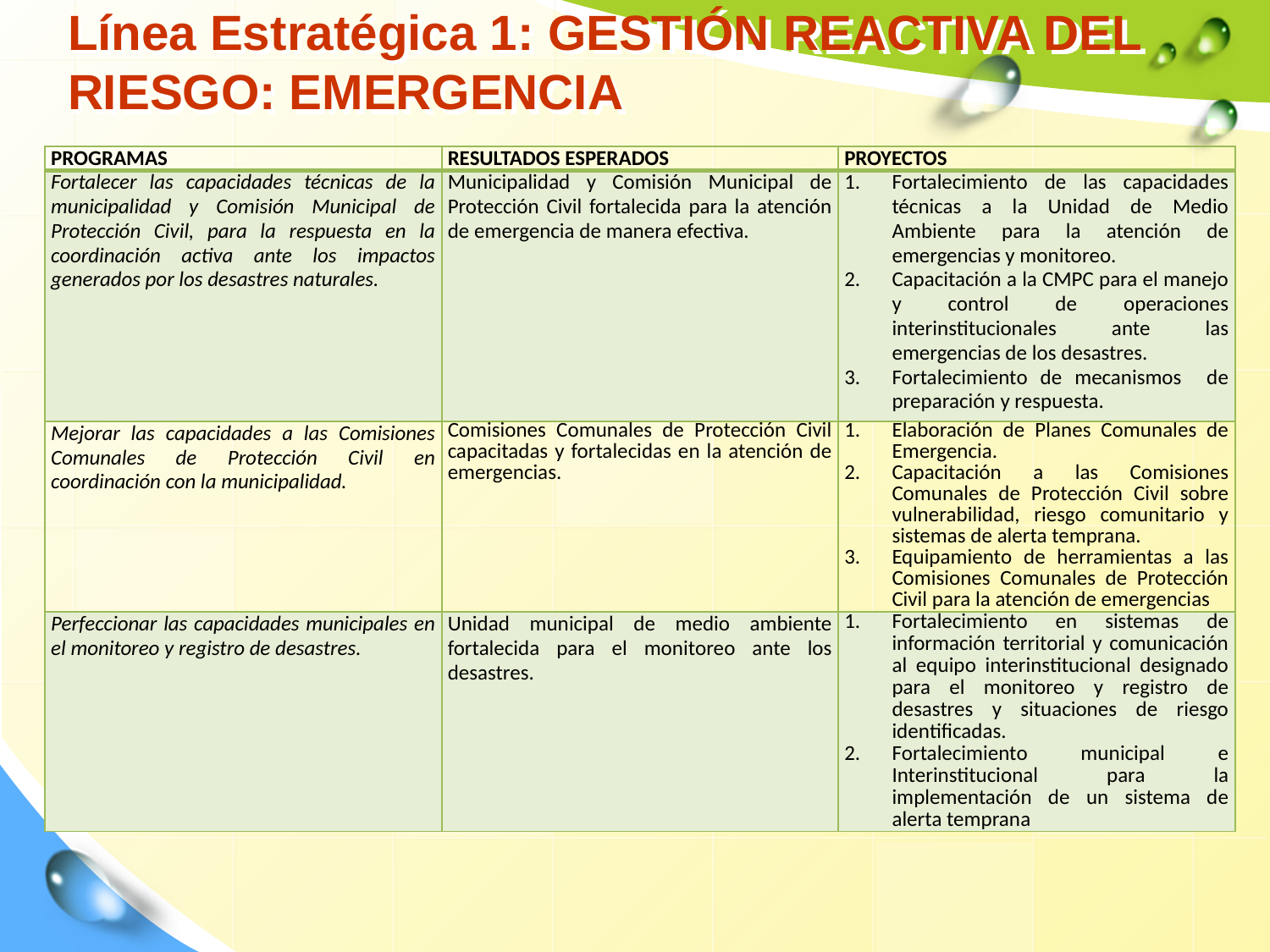

# Línea Estratégica 1: GESTIÓN REACTIVA DEL RIESGO: EMERGENCIA
| PROGRAMAS | RESULTADOS ESPERADOS | PROYECTOS |
| --- | --- | --- |
| Fortalecer las capacidades técnicas de la municipalidad y Comisión Municipal de Protección Civil, para la respuesta en la coordinación activa ante los impactos generados por los desastres naturales. | Municipalidad y Comisión Municipal de Protección Civil fortalecida para la atención de emergencia de manera efectiva. | Fortalecimiento de las capacidades técnicas a la Unidad de Medio Ambiente para la atención de emergencias y monitoreo. Capacitación a la CMPC para el manejo y control de operaciones interinstitucionales ante las emergencias de los desastres. Fortalecimiento de mecanismos de preparación y respuesta. |
| Mejorar las capacidades a las Comisiones Comunales de Protección Civil en coordinación con la municipalidad. | Comisiones Comunales de Protección Civil capacitadas y fortalecidas en la atención de emergencias. | Elaboración de Planes Comunales de Emergencia. Capacitación a las Comisiones Comunales de Protección Civil sobre vulnerabilidad, riesgo comunitario y sistemas de alerta temprana. Equipamiento de herramientas a las Comisiones Comunales de Protección Civil para la atención de emergencias |
| Perfeccionar las capacidades municipales en el monitoreo y registro de desastres. | Unidad municipal de medio ambiente fortalecida para el monitoreo ante los desastres. | Fortalecimiento en sistemas de información territorial y comunicación al equipo interinstitucional designado para el monitoreo y registro de desastres y situaciones de riesgo identificadas. Fortalecimiento municipal e Interinstitucional para la implementación de un sistema de alerta temprana |